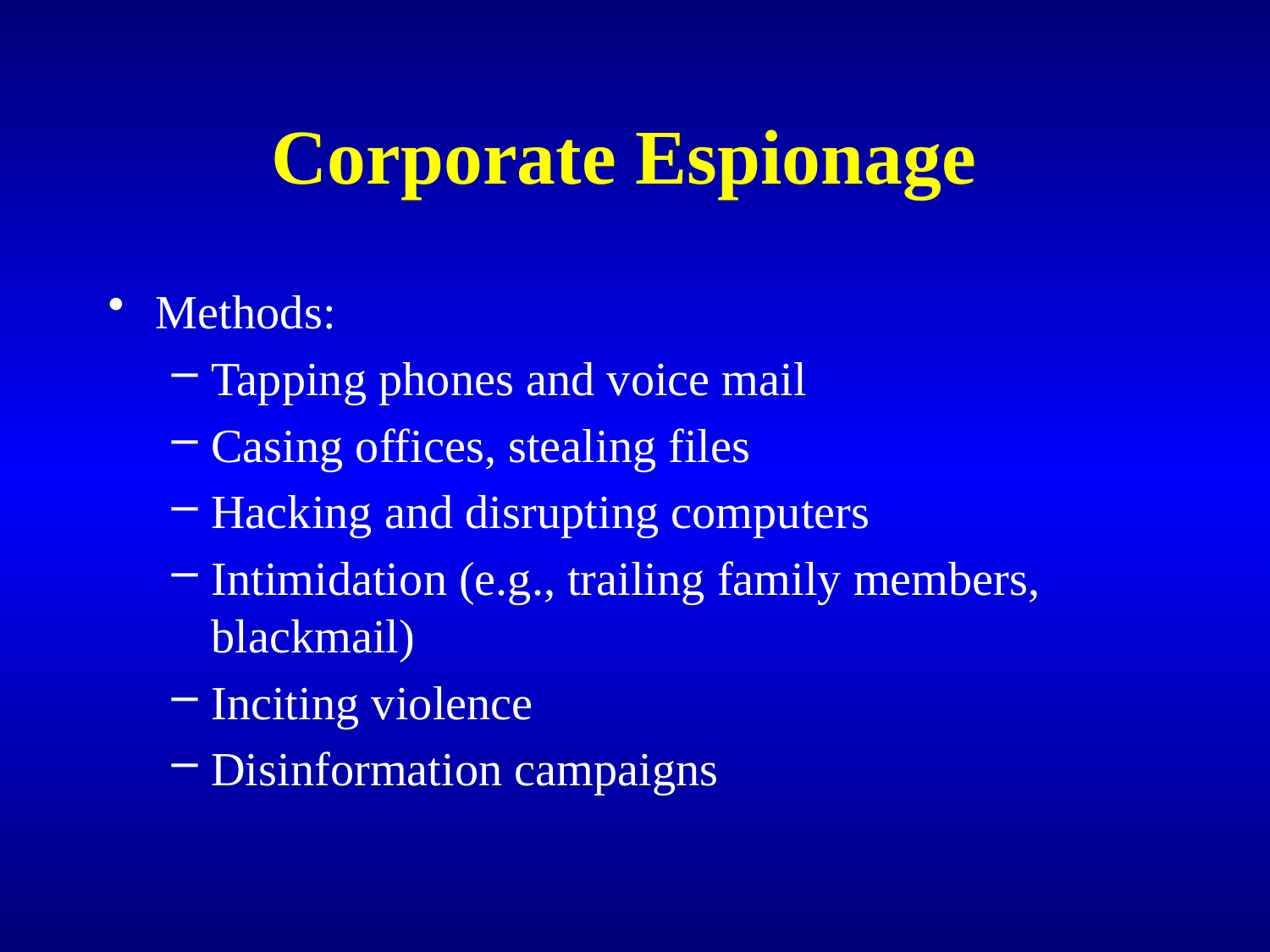

# Corporate Espionage
Methods:
Tapping phones and voice mail
Casing offices, stealing files
Hacking and disrupting computers
Intimidation (e.g., trailing family members, blackmail)
Inciting violence
Disinformation campaigns